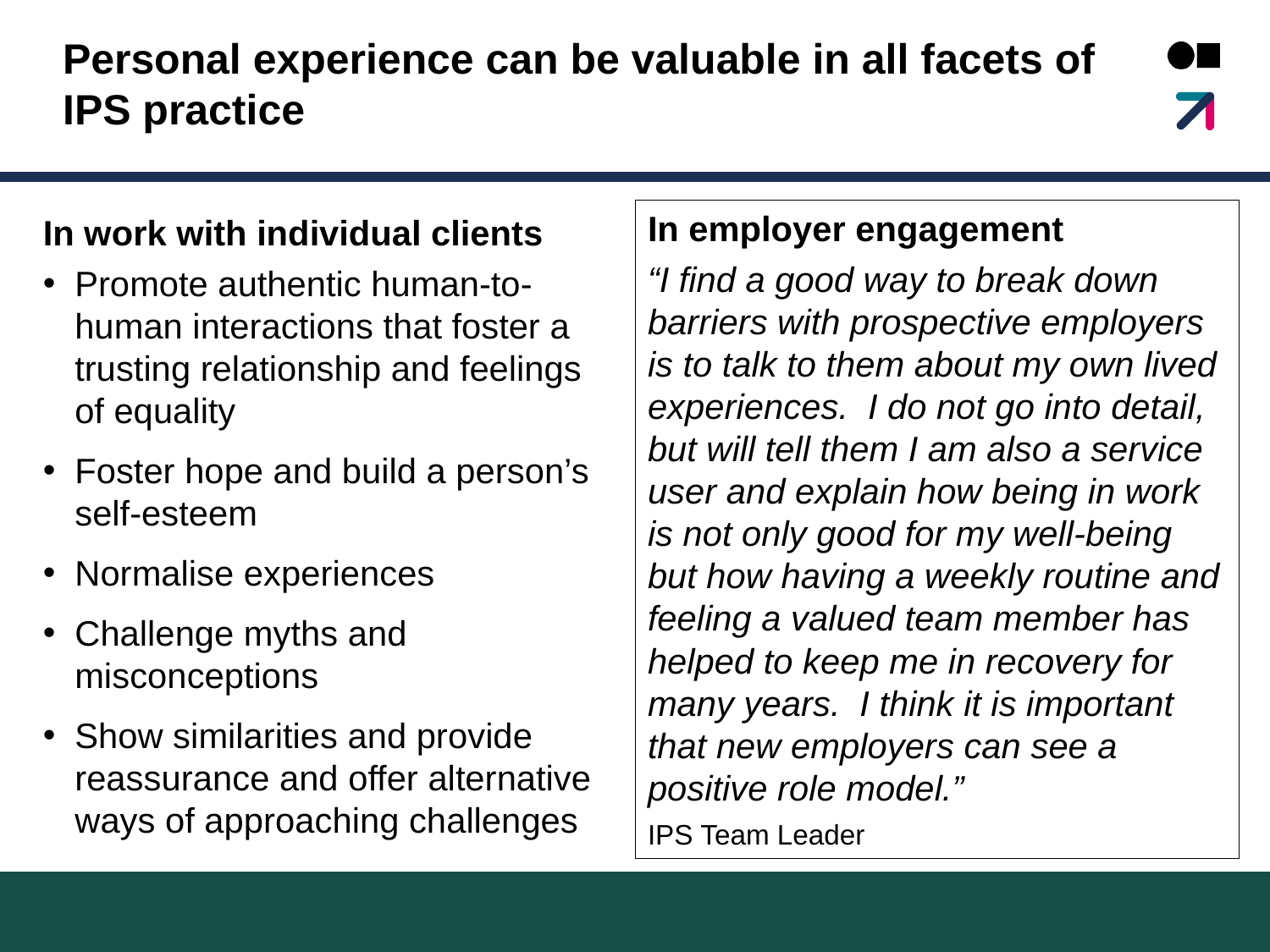

# Personal experience can be valuable in all facets of IPS practice

In employer engagement
“I find a good way to break down barriers with prospective employers is to talk to them about my own lived experiences.  I do not go into detail, but will tell them I am also a service user and explain how being in work is not only good for my well-being but how having a weekly routine and feeling a valued team member has helped to keep me in recovery for many years.  I think it is important that new employers can see a positive role model.”
IPS Team Leader
In work with individual clients
Promote authentic human-to-human interactions that foster a trusting relationship and feelings of equality
Foster hope and build a person’s self-esteem
Normalise experiences
Challenge myths and misconceptions
Show similarities and provide reassurance and offer alternative ways of approaching challenges